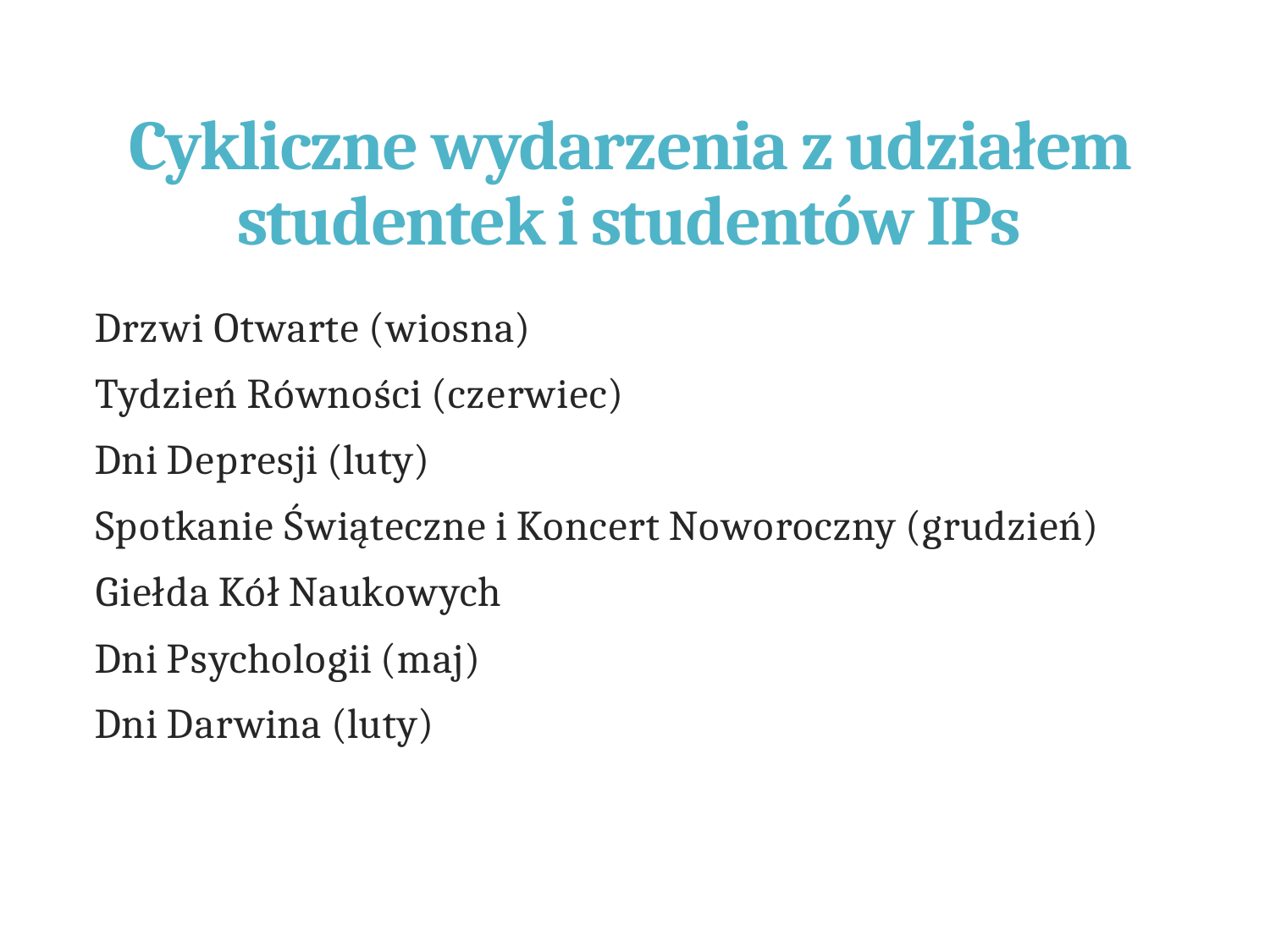

# Cykliczne wydarzenia z udziałem studentek i studentów IPs
Drzwi Otwarte (wiosna)
Tydzień Równości (czerwiec)
Dni Depresji (luty)
Spotkanie Świąteczne i Koncert Noworoczny (grudzień)
Giełda Kół Naukowych
Dni Psychologii (maj)
Dni Darwina (luty)